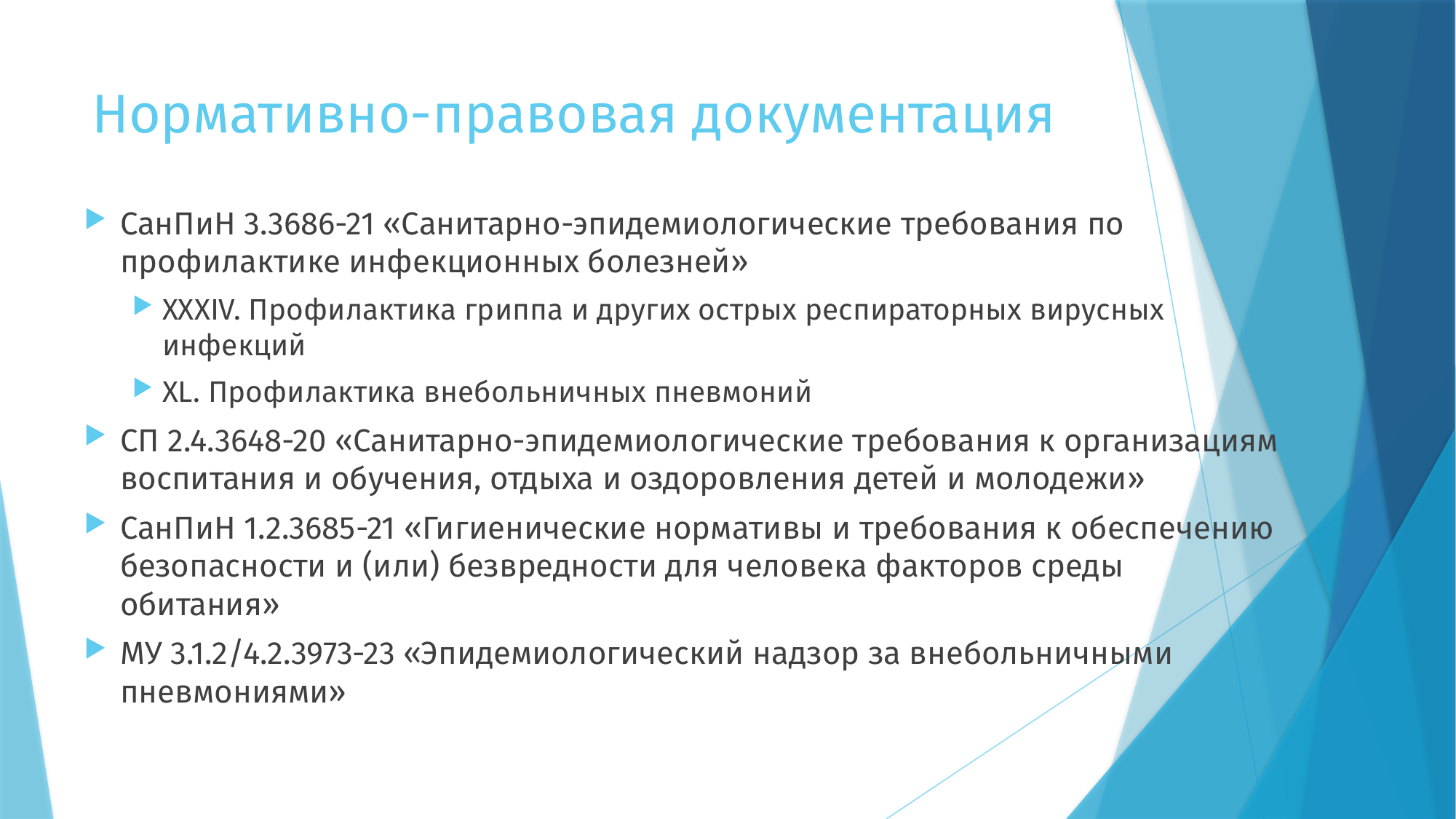

# Нормативно-правовая документация
СанПиН 3.3686-21 «Санитарно-эпидемиологические требования по профилактике инфекционных болезней»
XXXIV. Профилактика гриппа и других острых респираторных вирусных инфекций
XL. Профилактика внебольничных пневмоний
СП 2.4.3648-20 «Санитарно-эпидемиологические требования к организациям воспитания и обучения, отдыха и оздоровления детей и молодежи»
СанПиН 1.2.3685-21 «Гигиенические нормативы и требования к обеспечению безопасности и (или) безвредности для человека факторов среды обитания»
МУ 3.1.2/4.2.3973-23 «Эпидемиологический надзор за внебольничными пневмониями»